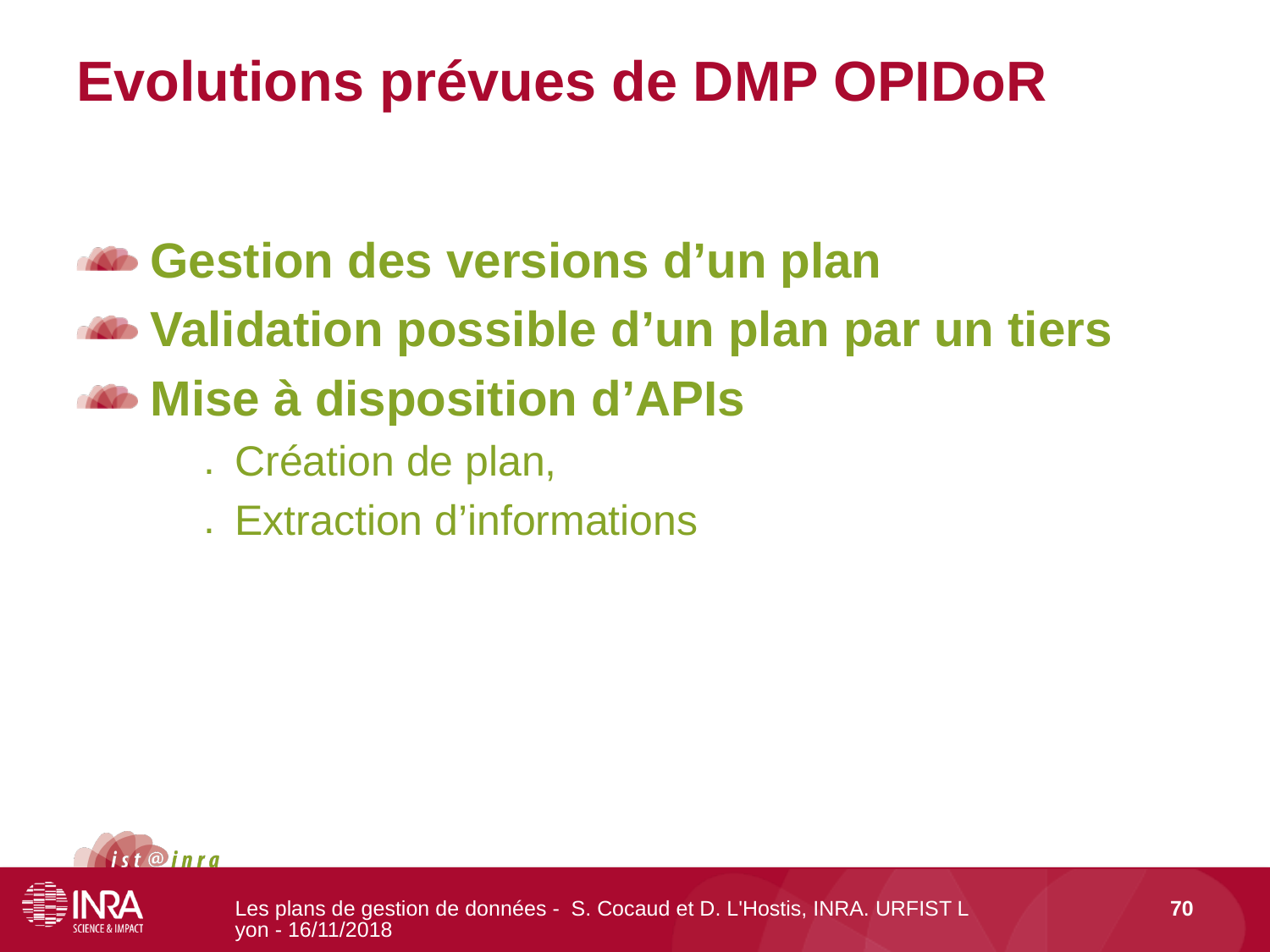

# Evolutions prévues de DMP OPIDoR
Gestion des versions d’un plan
Validation possible d’un plan par un tiers
Mise à disposition d’APIs
Création de plan,
Extraction d’informations
Les plans de gestion de données -  S. Cocaud et D. L'Hostis, INRA. URFIST Lyon - 16/11/2018
70